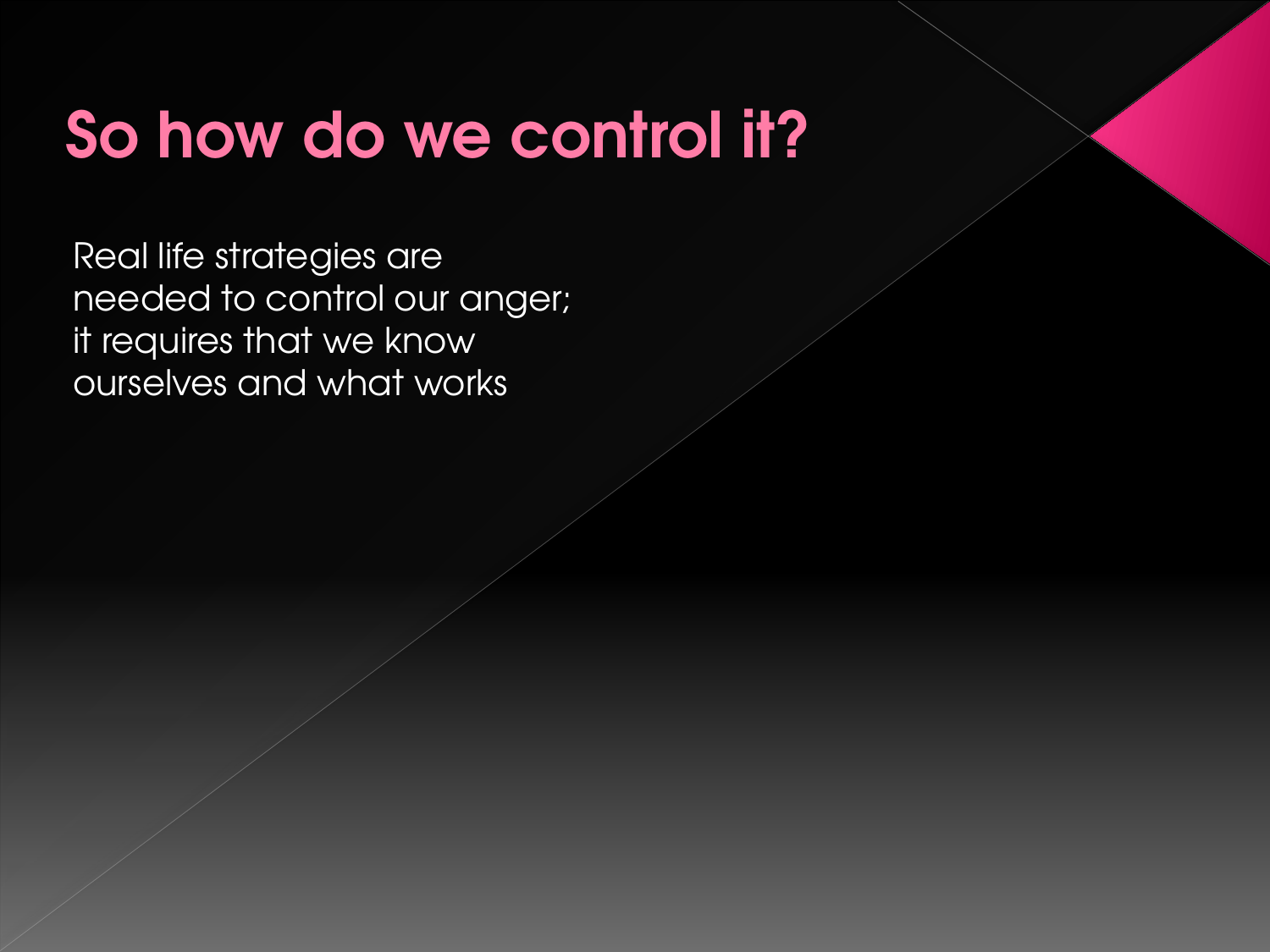

# So how do we control it?
Real life strategies are needed to control our anger; it requires that we know ourselves and what works